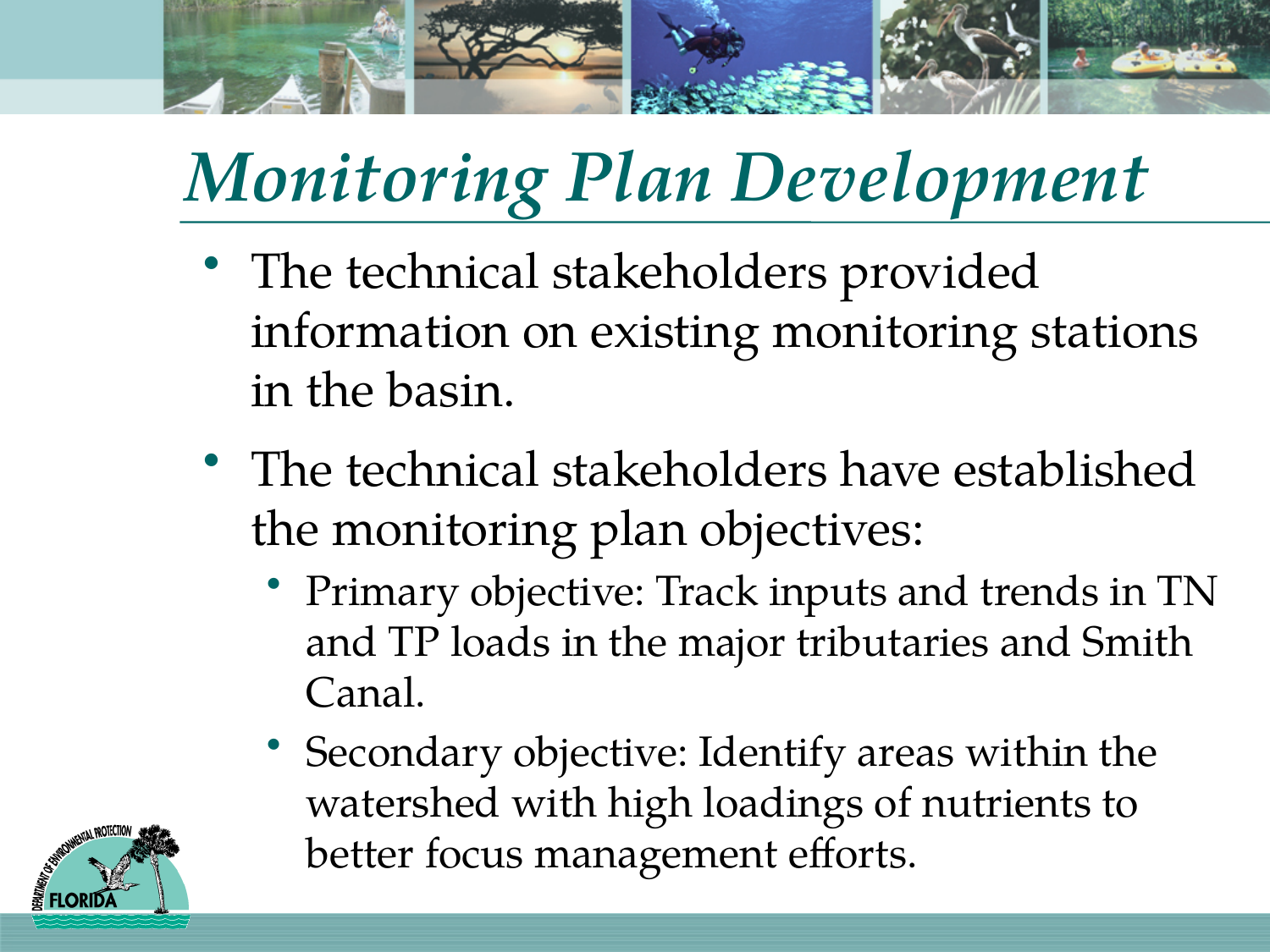

# Monitoring Plan Development
The technical stakeholders provided information on existing monitoring stations in the basin.
The technical stakeholders have established the monitoring plan objectives:
Primary objective: Track inputs and trends in TN and TP loads in the major tributaries and Smith Canal.
Secondary objective: Identify areas within the watershed with high loadings of nutrients to better focus management efforts.